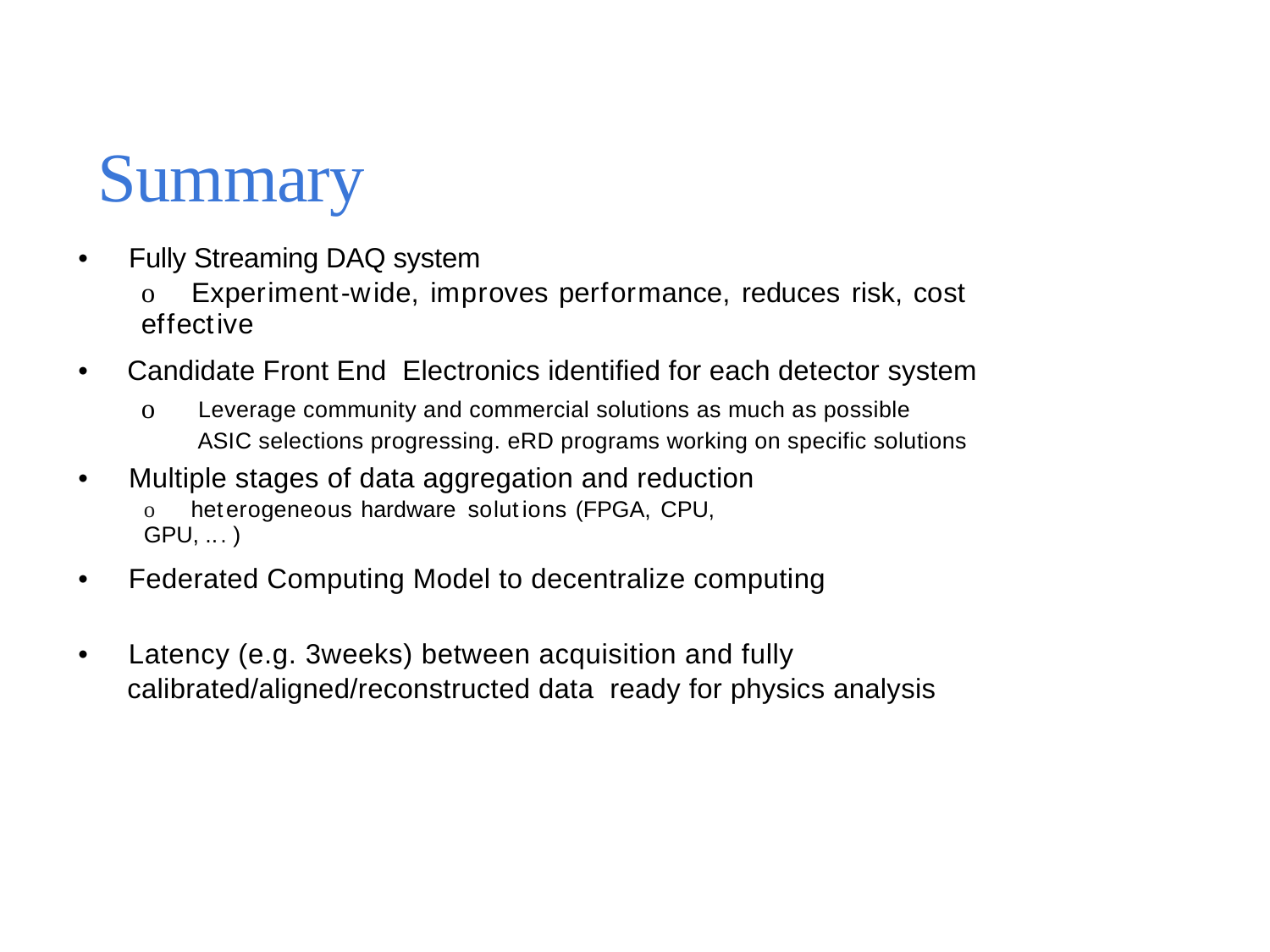

Summary
•
Fully Streaming DAQ system
o     Experiment-wide, improves performance, reduces risk, cost effective
•
Candidate Front End  Electronics identified for each detector system
o
Leverage community and commercial solutions as much as possible

ASIC selections progressing. eRD programs working on specific solutions

•
Multiple stages of data aggregation and reduction
o      heterogeneous hardware solutions (FPGA, CPU, GPU, ... )
•
Federated Computing Model to decentralize computing
•
Latency (e.g. 3weeks) between acquisition and fully
calibrated/aligned/reconstructed data  ready for physics analysis